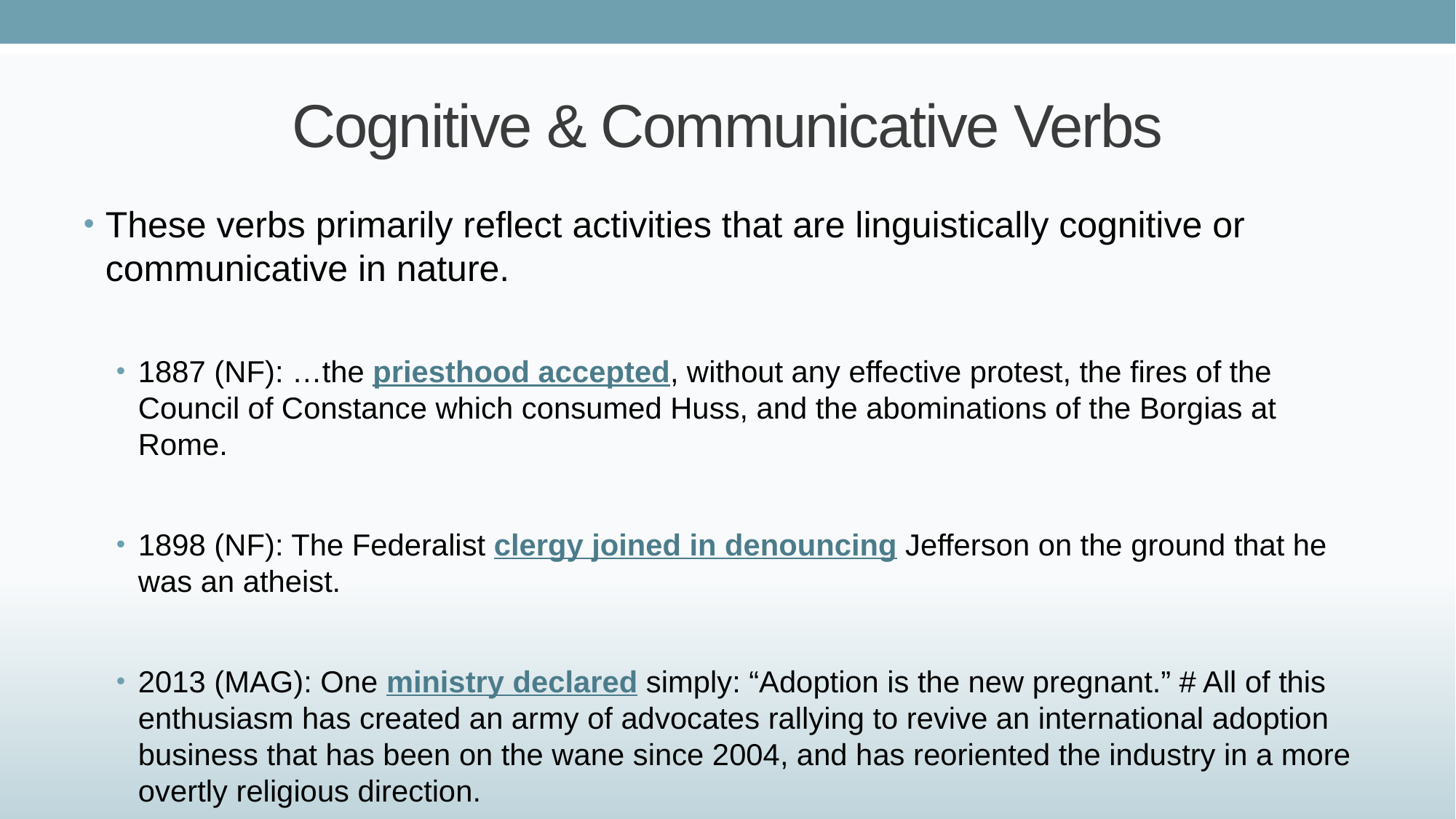

# Cognitive & Communicative Verbs
These verbs primarily reflect activities that are linguistically cognitive or communicative in nature.

1887 (NF): …the priesthood accepted, without any effective protest, the fires of the Council of Constance which consumed Huss, and the abominations of the Borgias at Rome.

1898 (NF): The Federalist clergy joined in denouncing Jefferson on the ground that he was an atheist.

2013 (MAG): One ministry declared simply: “Adoption is the new pregnant.” # All of this enthusiasm has created an army of advocates rallying to revive an international adoption business that has been on the wane since 2004, and has reoriented the industry in a more overtly religious direction.